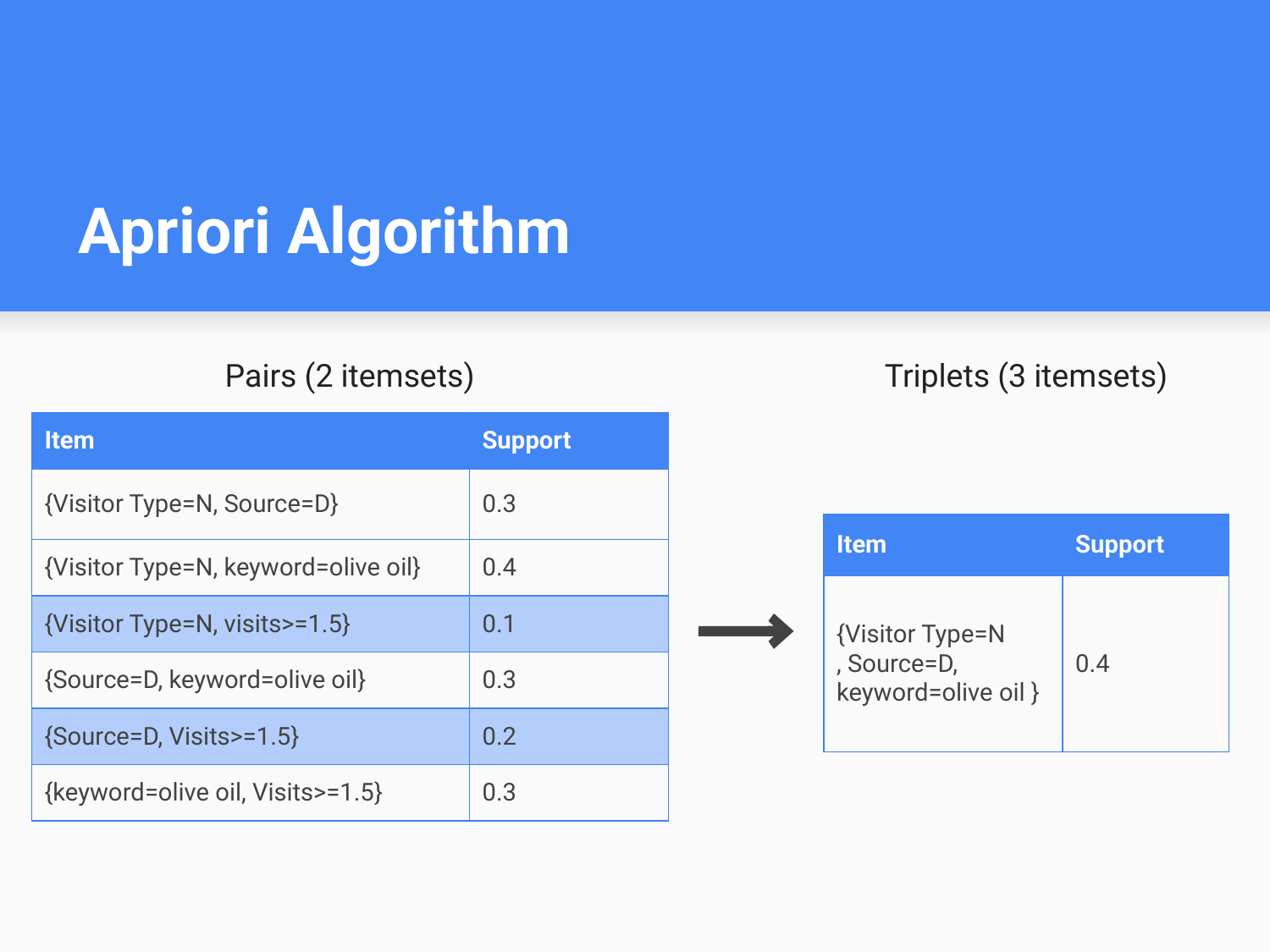

# Apriori Algorithm
Pairs (2 itemsets)
Triplets (3 itemsets)
| Item | Support |
| --- | --- |
| {Visitor Type=N, Source=D} | 0.3 |
| {Visitor Type=N, keyword=olive oil} | 0.4 |
| {Visitor Type=N, visits>=1.5} | 0.1 |
| {Source=D, keyword=olive oil} | 0.3 |
| {Source=D, Visits>=1.5} | 0.2 |
| {keyword=olive oil, Visits>=1.5} | 0.3 |
| Item | Support |
| --- | --- |
| {Visitor Type=N , Source=D, keyword=olive oil } | 0.4 |